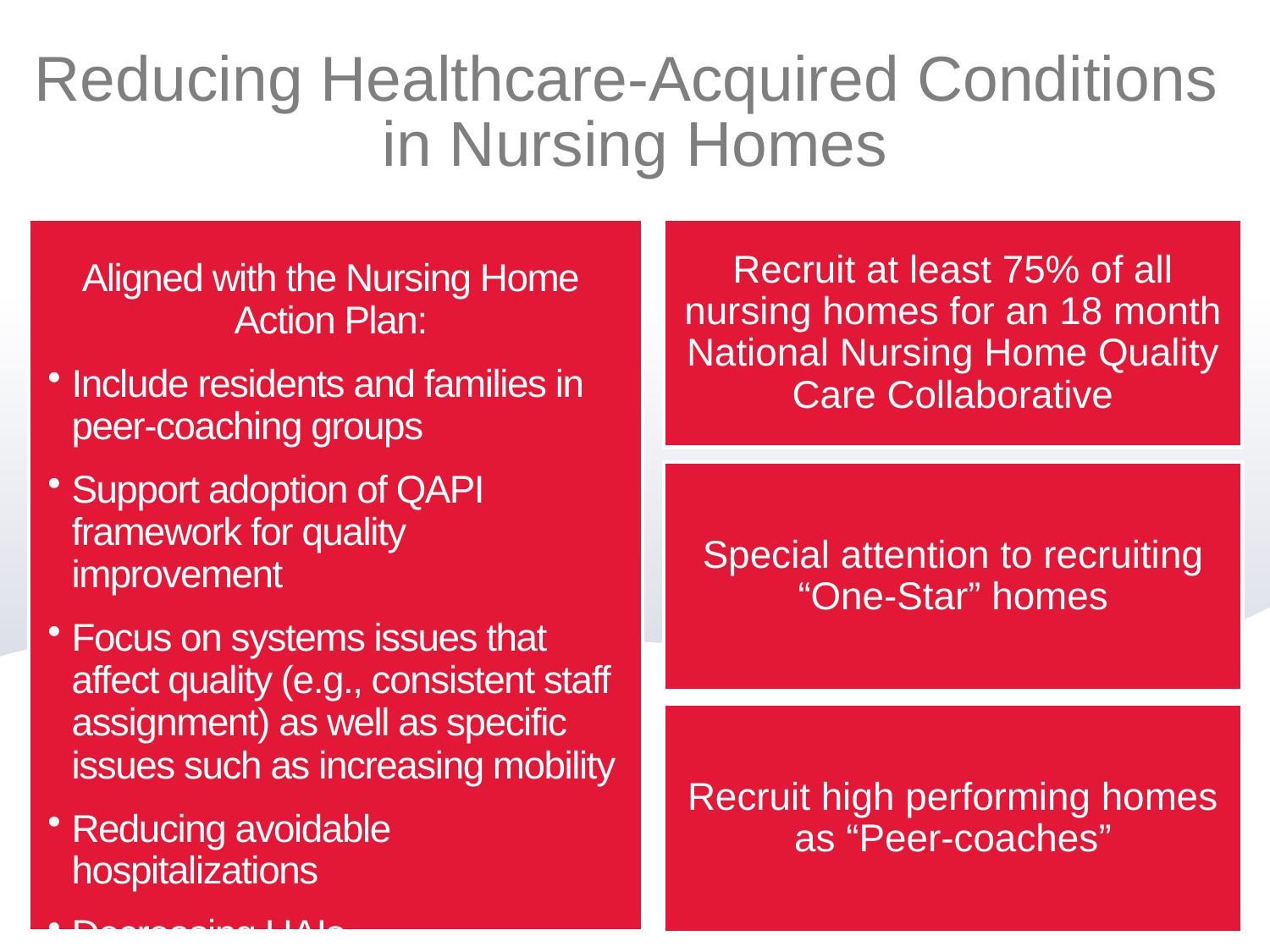

# Reducing Healthcare-Acquired Conditions in Nursing Homes
Recruit at least 75% of all nursing homes for an 18 month National Nursing Home Quality Care Collaborative
Aligned with the Nursing Home
Action Plan:
Include residents and families in peer-coaching groups
Support adoption of QAPI framework for quality improvement
Focus on systems issues that affect quality (e.g., consistent staff assignment) as well as specific issues such as increasing mobility
Reducing avoidable hospitalizations
Decreasing HAIs
Special attention to recruiting “One-Star” homes
Recruit high performing homes as “Peer-coaches”